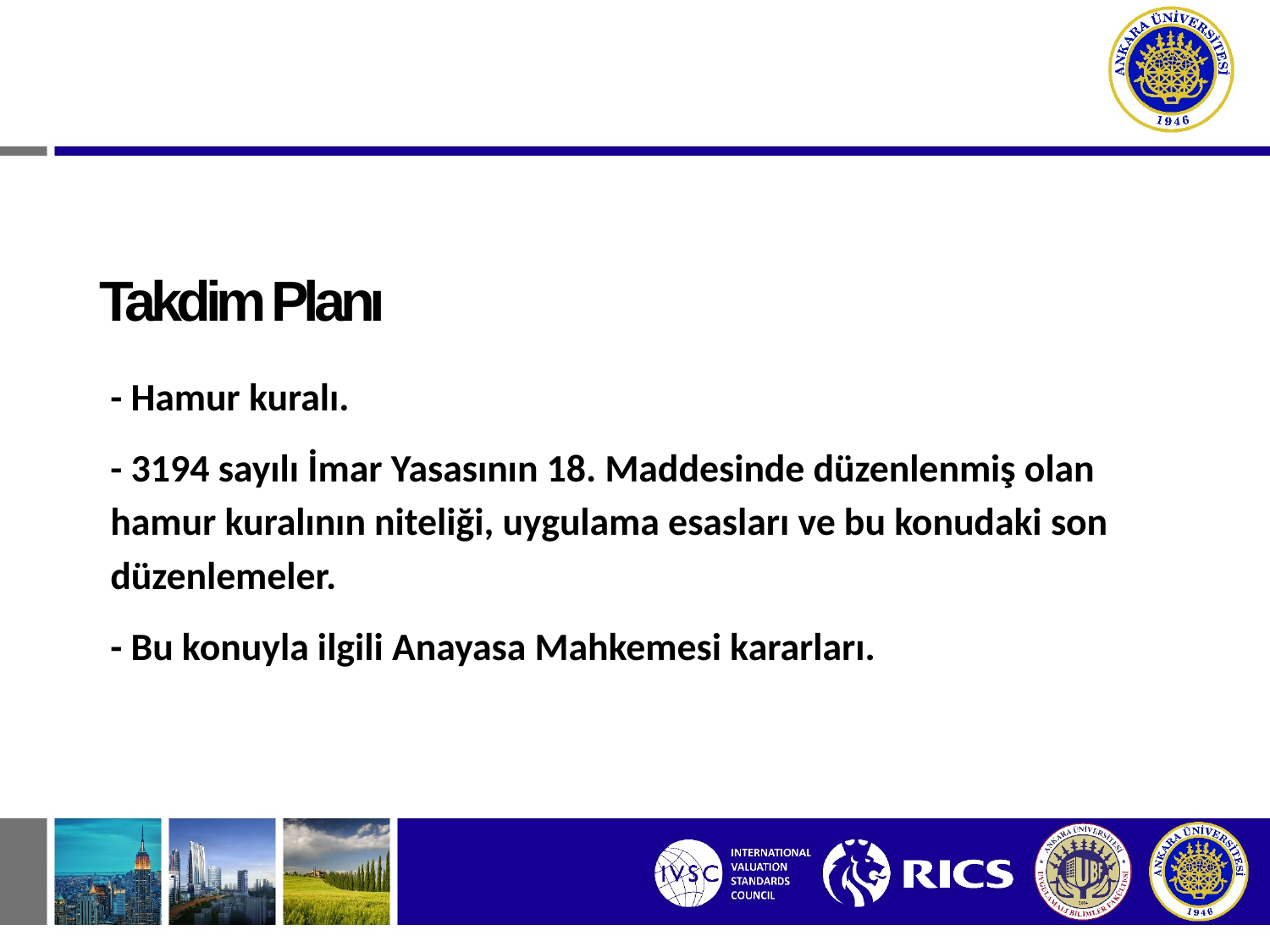

# Takdim Planı

- Hamur kuralı.
- 3194 sayılı İmar Yasasının 18. Maddesinde düzenlenmiş olan hamur kuralının niteliği, uygulama esasları ve bu konudaki son düzenlemeler.
- Bu konuyla ilgili Anayasa Mahkemesi kararları.